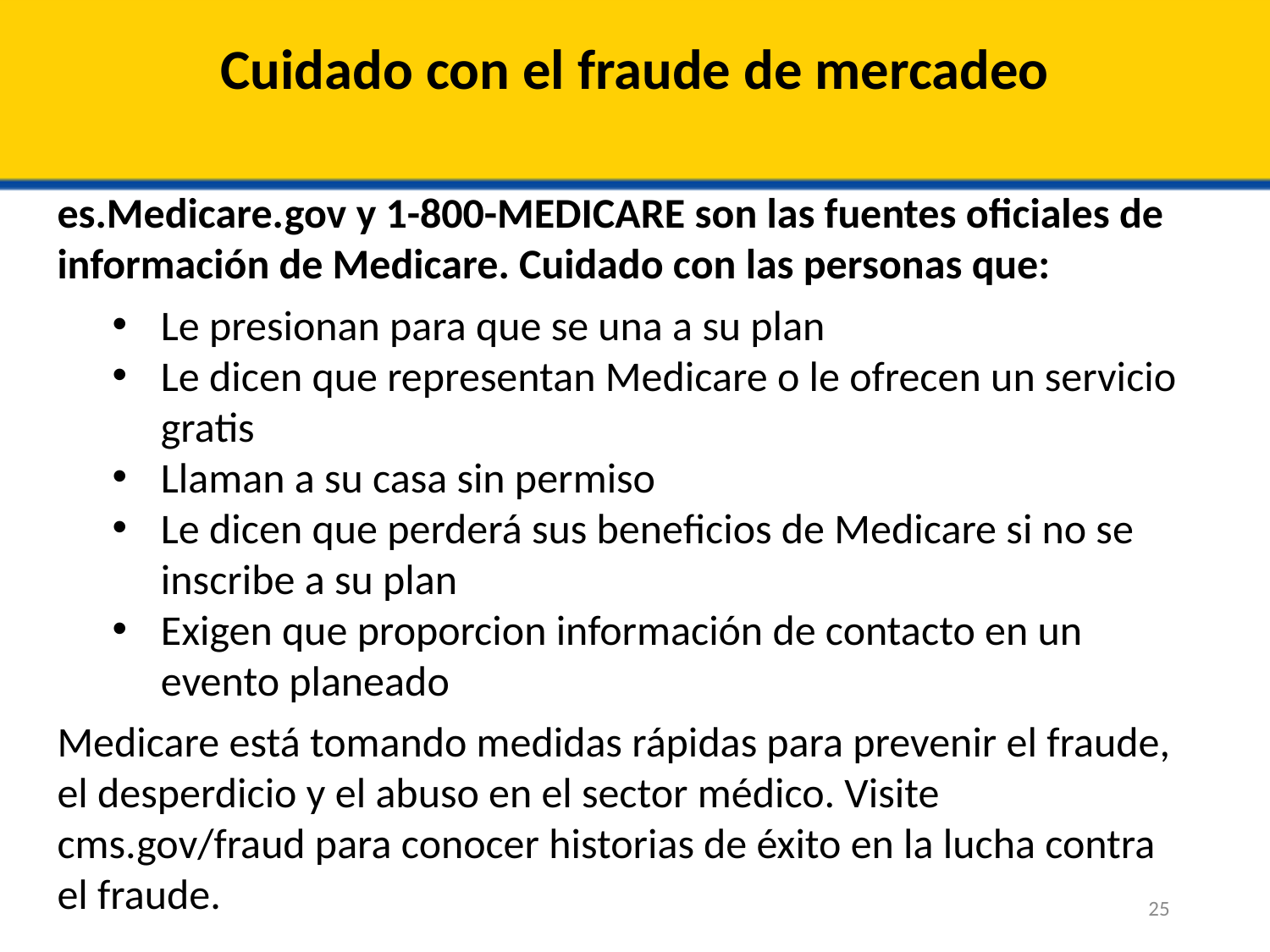

# Cuidado con el fraude de mercadeo
es.Medicare.gov y 1-800-MEDICARE son las fuentes oficiales de información de Medicare. Cuidado con las personas que:
Le presionan para que se una a su plan
Le dicen que representan Medicare o le ofrecen un servicio gratis
Llaman a su casa sin permiso
Le dicen que perderá sus beneficios de Medicare si no se inscribe a su plan
Exigen que proporcion información de contacto en un evento planeado
Medicare está tomando medidas rápidas para prevenir el fraude, el desperdicio y el abuso en el sector médico. Visite cms.gov/fraud para conocer historias de éxito en la lucha contra el fraude.

25